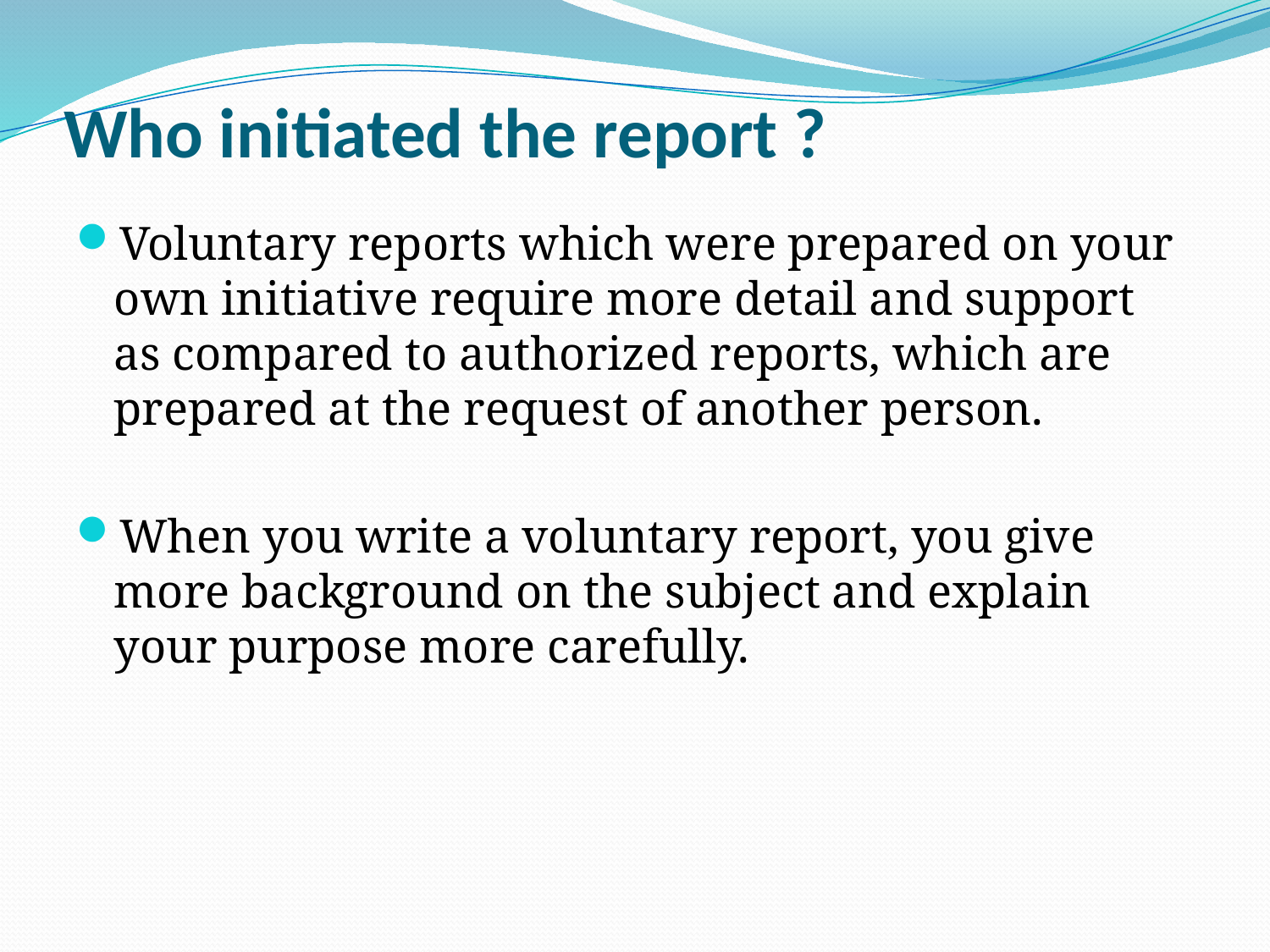

# Who initiated the report ?
Voluntary reports which were prepared on your own initiative require more detail and support as compared to authorized reports, which are prepared at the request of another person.

When you write a voluntary report, you give more background on the subject and explain your purpose more carefully.